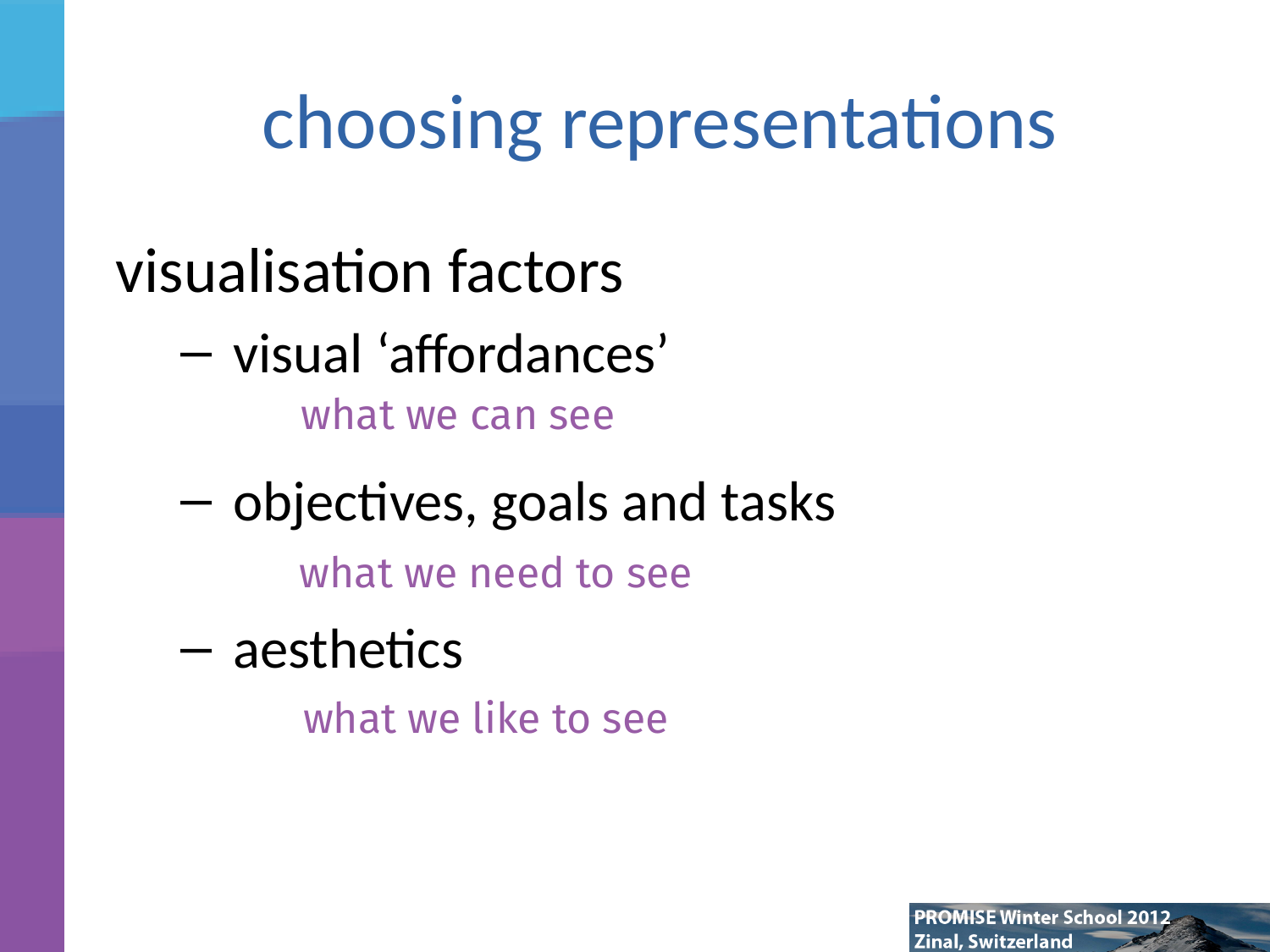

# choosing representations
 visualisation factors
 visual ‘affordances’
 what we can see
 objectives, goals and tasks
 what we need to see
 aesthetics
 what we like to see

what we can see

what we need to see

what we like to see